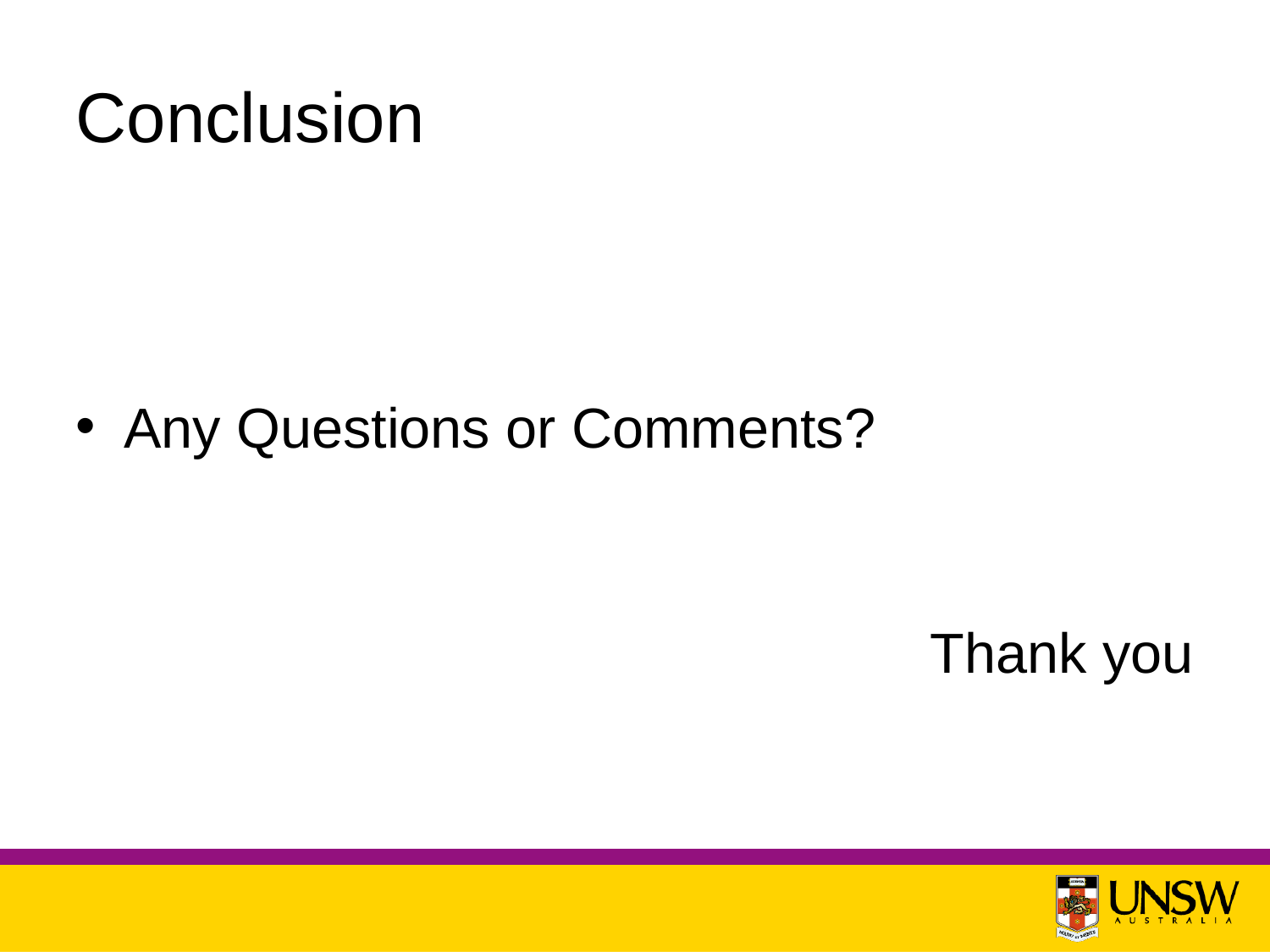

# Conclusion

Any Questions or Comments?

                                                                 Thank you